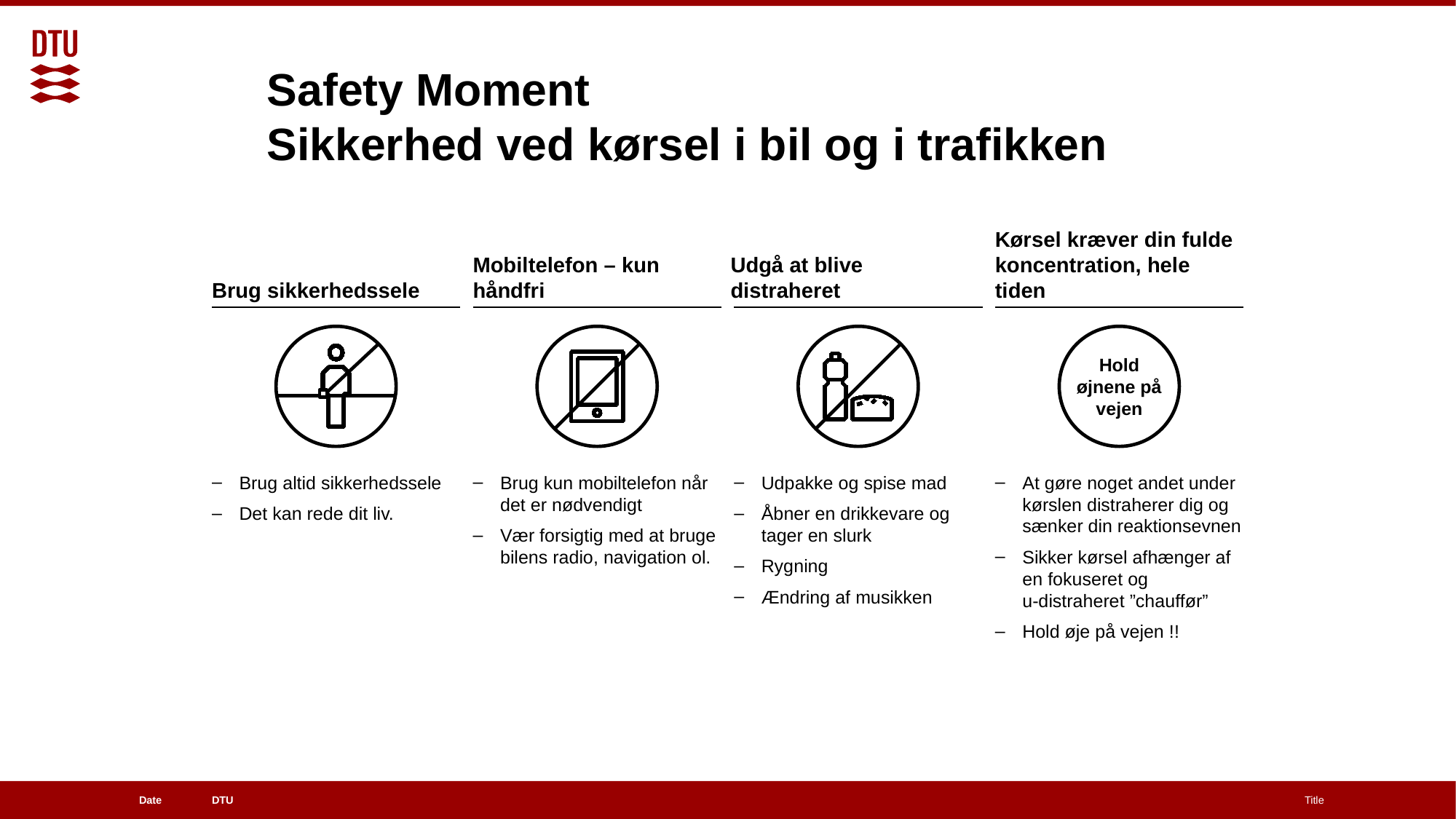

# Safety Moment Sikkerhed ved kørsel i bil og i trafikken
Brug sikkerhedssele
Mobiltelefon – kun håndfri
Udgå at blive distraheret
Kørsel kræver din fulde koncentration, hele tiden

Hold øjnene på vejen
Brug altid sikkerhedssele
Det kan rede dit liv.
Brug kun mobiltelefon når det er nødvendigt
Vær forsigtig med at bruge bilens radio, navigation ol.
Udpakke og spise mad
Åbner en drikkevare og tager en slurk
Rygning
Ændring af musikken
At gøre noget andet under kørslen distraherer dig og sænker din reaktionsevnen
Sikker kørsel afhænger af en fokuseret og                 u-distraheret ”chauffør”
Hold øje på vejen !!